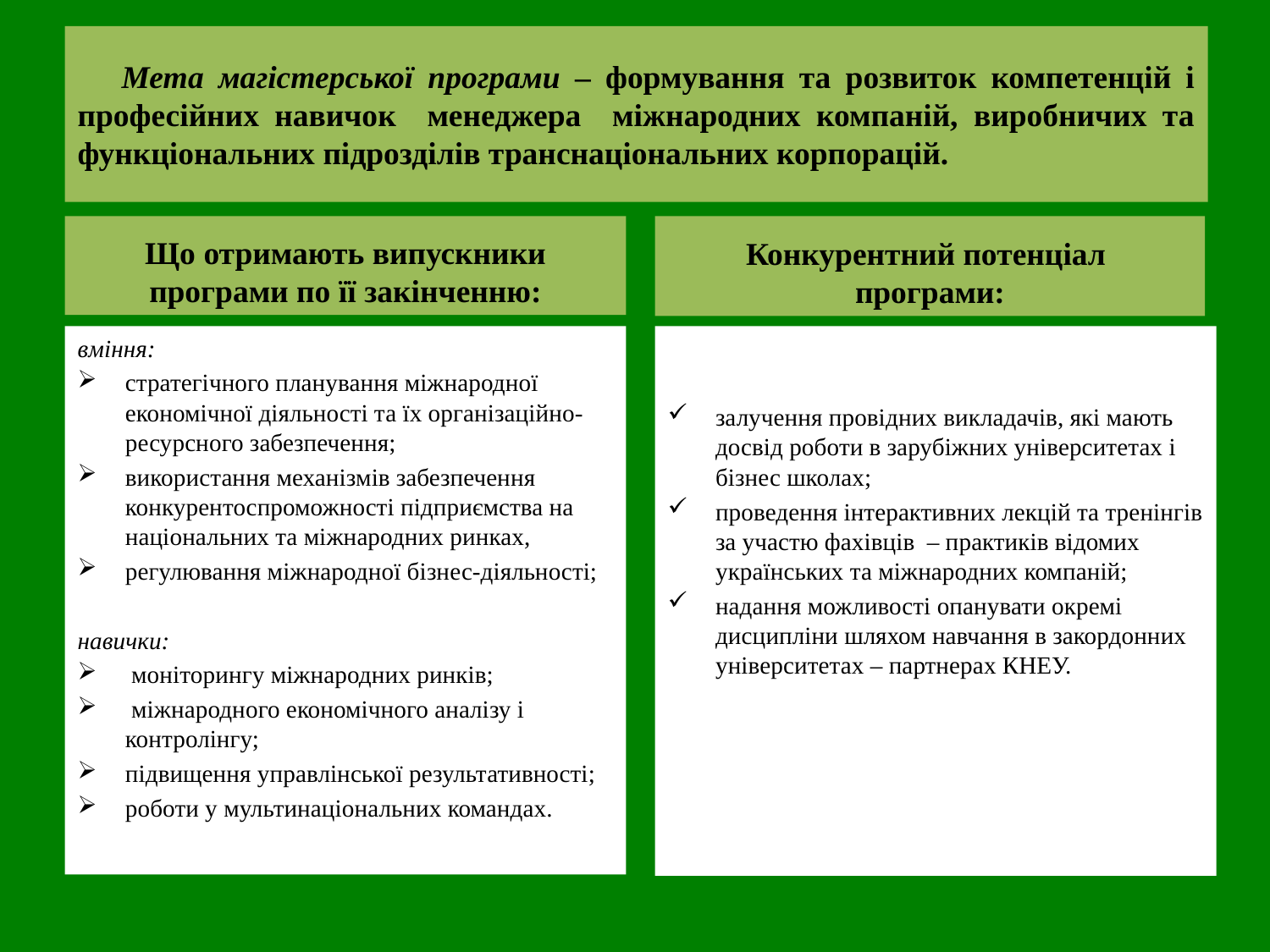

# Мета магістерської програми – формування та розвиток компетенцій і професійних навичок  менеджера  міжнародних компаній, виробничих та функціональних підрозділів транснаціональних корпорацій.
Що отримають випускники програми по її закінченню:
Конкурентний потенціал  програми:
вміння:
стратегічного планування міжнародної економічної діяльності та їх організаційно-ресурсного забезпечення;
використання механізмів забезпечення конкурентоспроможності підприємства на національних та міжнародних ринках,
регулювання міжнародної бізнес-діяльності;

навички:
 моніторингу міжнародних ринків;
 міжнародного економічного аналізу і контролінгу;
підвищення управлінської результативності;
роботи у мультинаціональних командах.

залучення провідних викладачів, які мають досвід роботи в зарубіжних університетах і бізнес школах;
проведення інтерактивних лекцій та тренінгів за участю фахівців  – практиків відомих українських та міжнародних компаній;
надання можливості опанувати окремі дисципліни шляхом навчання в закордонних університетах – партнерах КНЕУ.